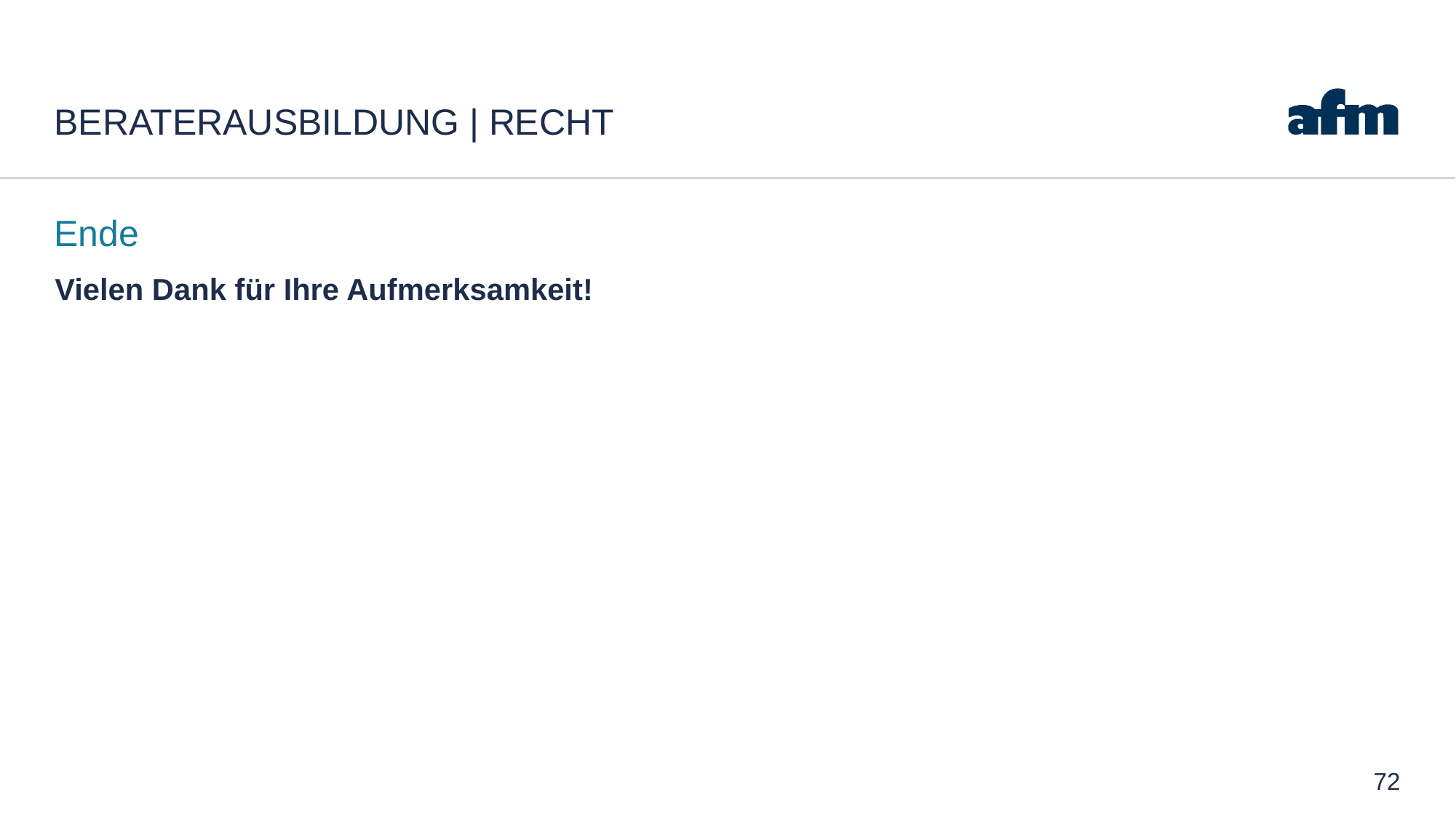

# Beraterausbildung | Recht
Ende
Vielen Dank für Ihre Aufmerksamkeit!
72